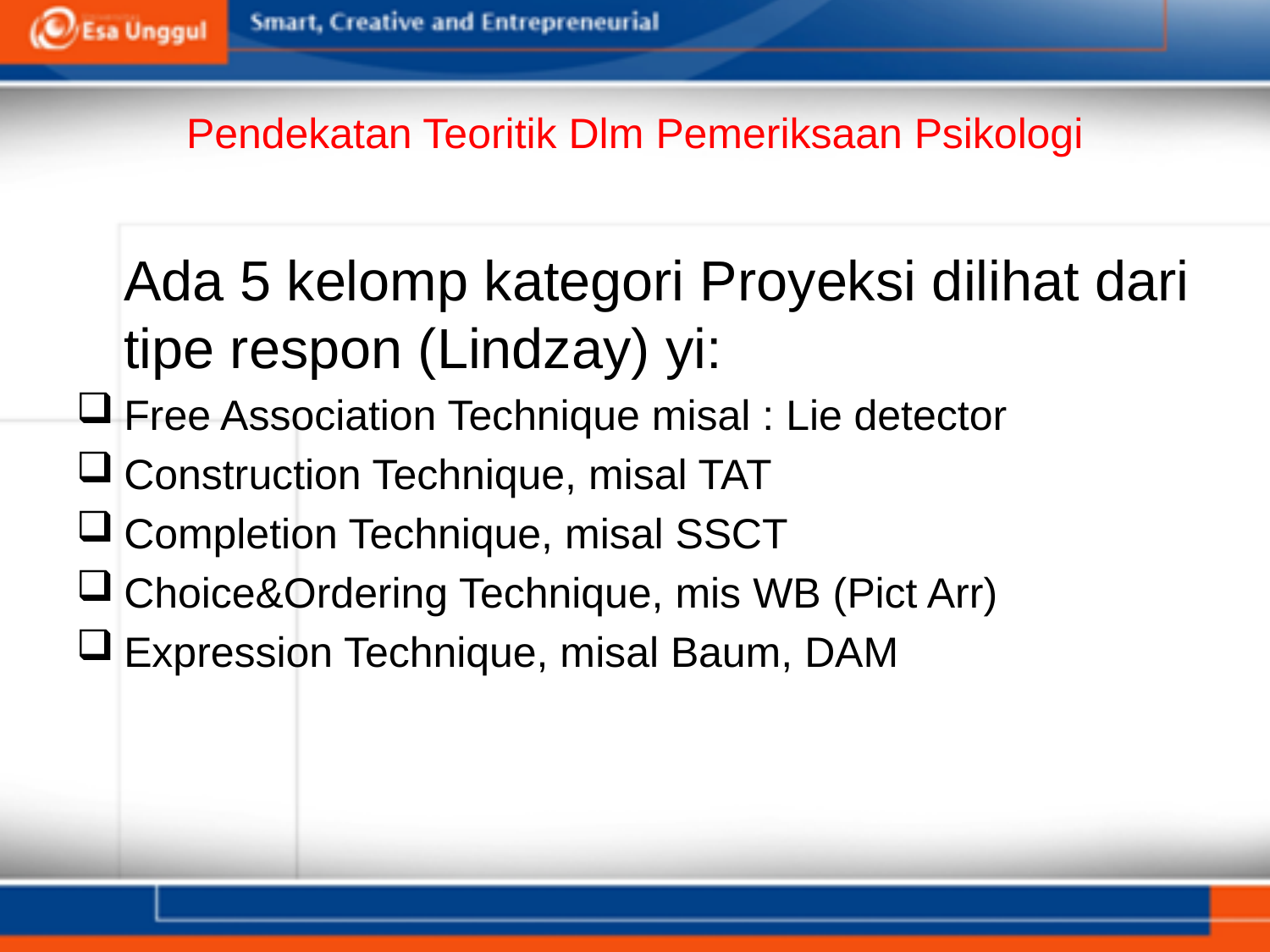

# Pendekatan Teoritik Dlm Pemeriksaan Psikologi
	Ada 5 kelomp kategori Proyeksi dilihat dari tipe respon (Lindzay) yi:
Free Association Technique misal : Lie detector
Construction Technique, misal TAT
Completion Technique, misal SSCT
Choice&Ordering Technique, mis WB (Pict Arr)
Expression Technique, misal Baum, DAM